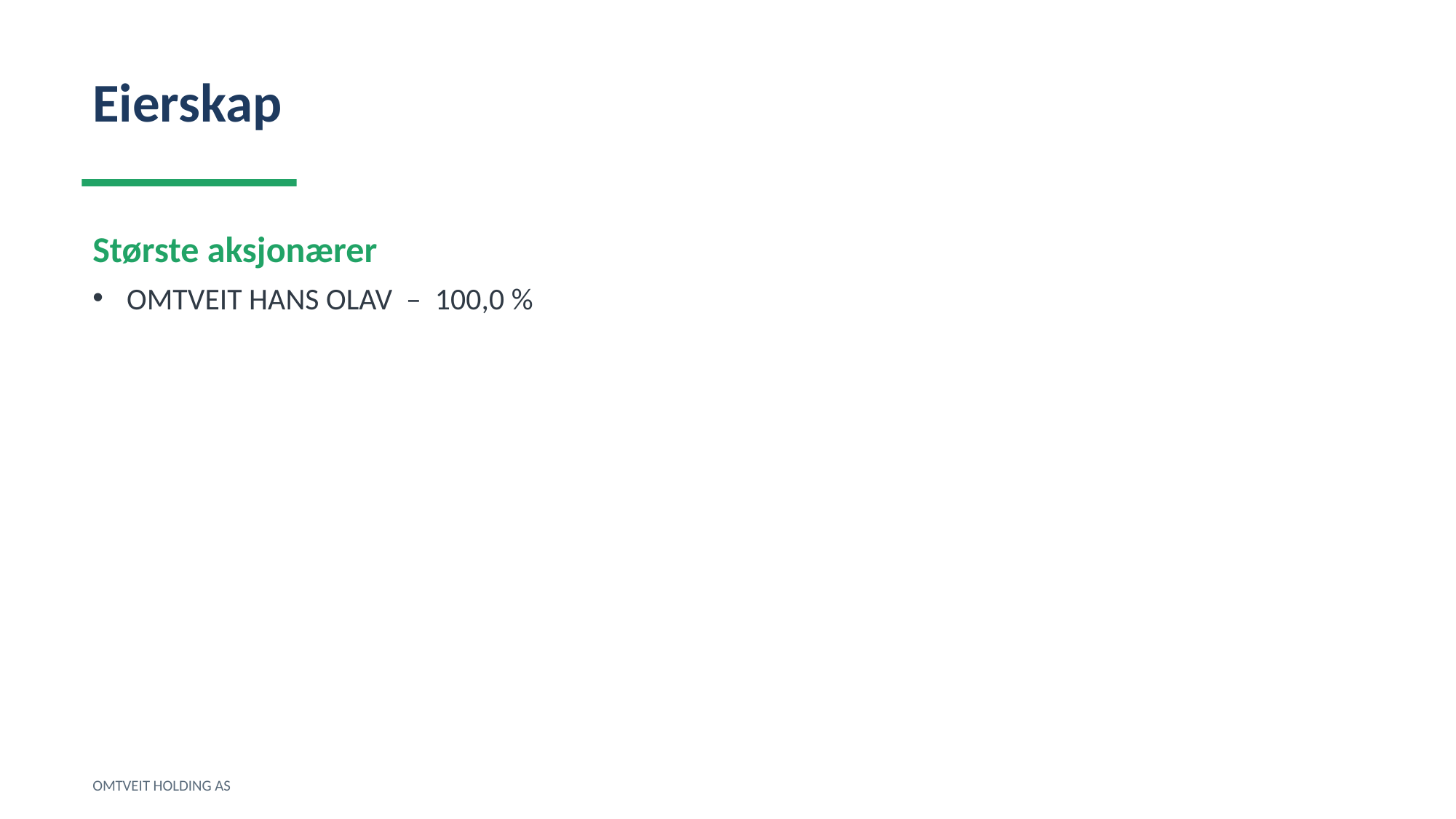

Eierskap

Største aksjonærer
OMTVEIT HANS OLAV  –  100,0 %
OMTVEIT HOLDING AS